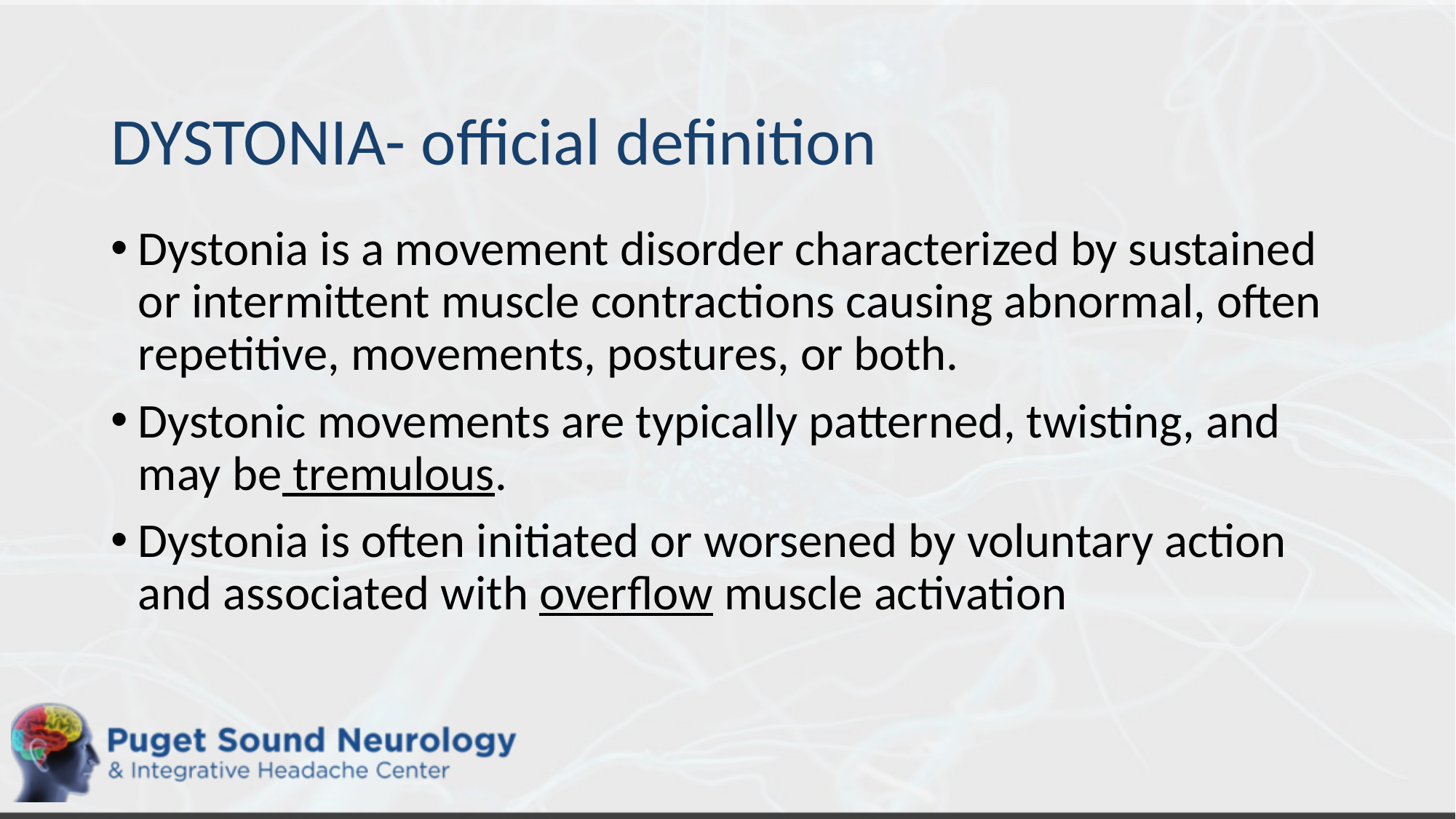

# DYSTONIA- official definition
Dystonia is a movement disorder characterized by sustained or intermittent muscle contractions causing abnormal, often repetitive, movements, postures, or both.
Dystonic movements are typically patterned, twisting, and may be tremulous.
Dystonia is often initiated or worsened by voluntary action and associated with overflow muscle activation